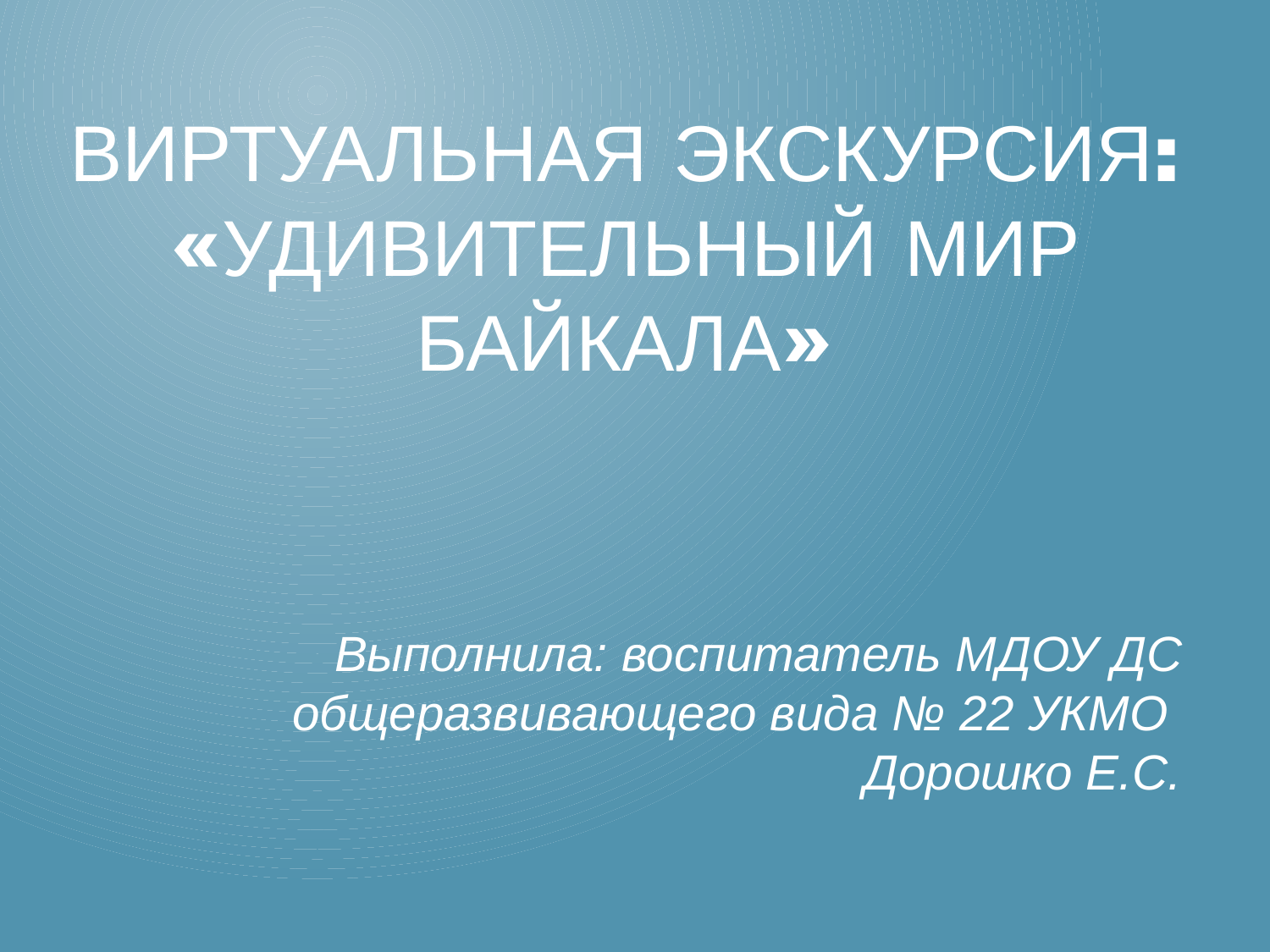

# Виртуальная экскурсия: «Удивительный мир Байкала»
Выполнила: воспитатель МДОУ ДС общеразвивающего вида № 22 УКМО  Дорошко Е.С.